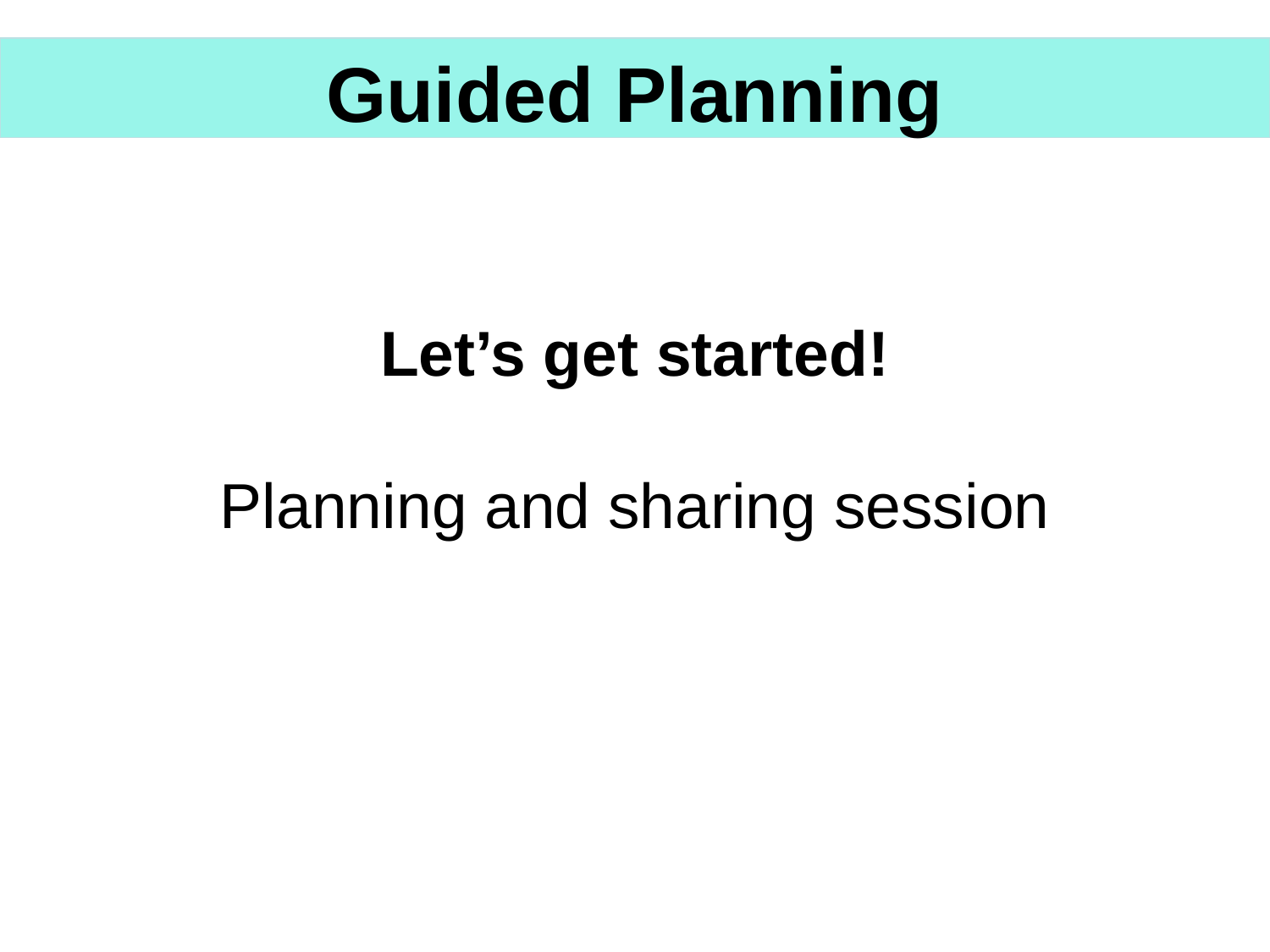

Guided Planning
Let’s get started!

Planning and sharing session